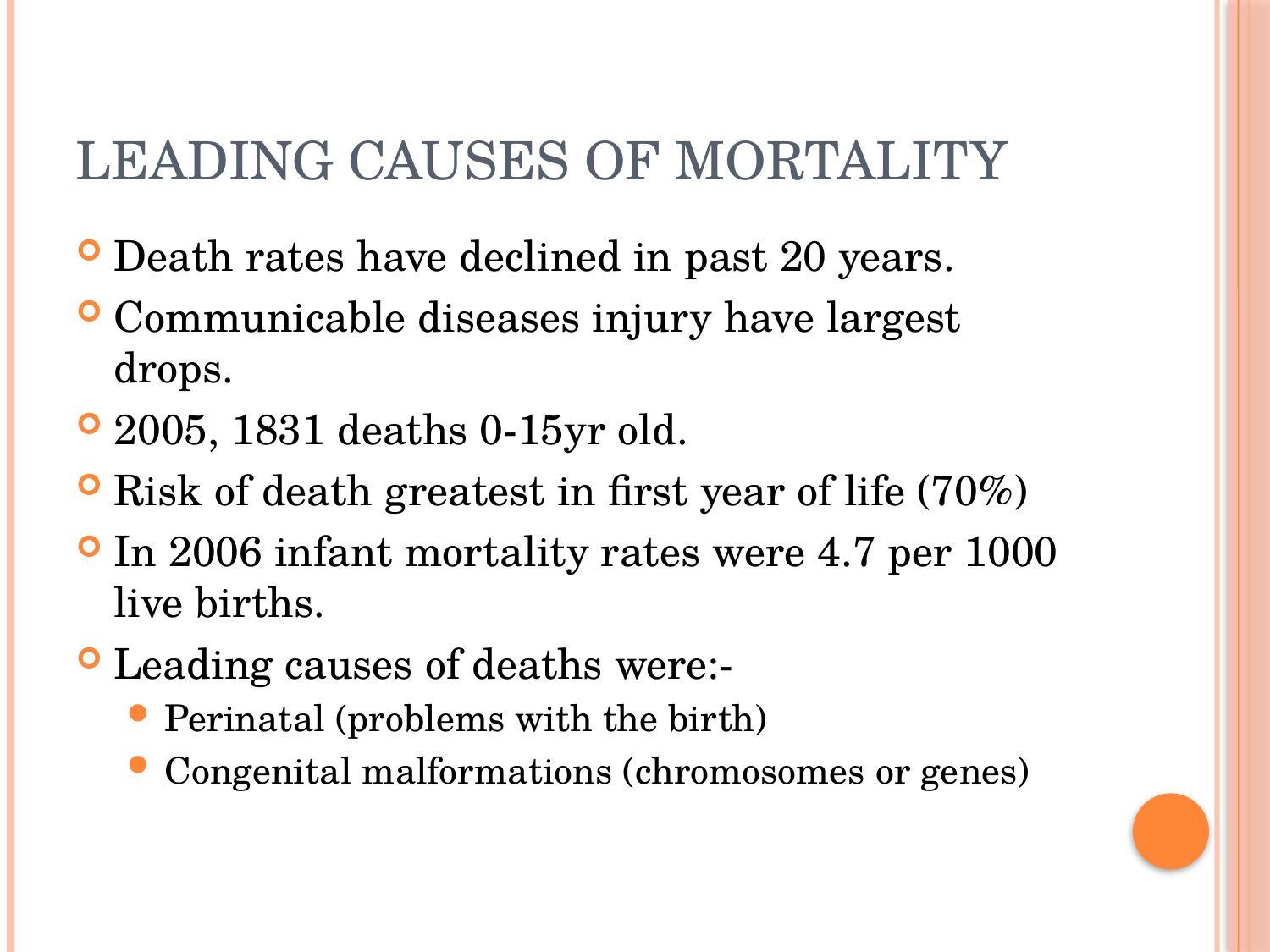

# Leading causes of mortality
Death rates have declined in past 20 years.
Communicable diseases injury have largest drops.
2005, 1831 deaths 0-15yr old.
Risk of death greatest in first year of life (70%)
In 2006 infant mortality rates were 4.7 per 1000 live births.
Leading causes of deaths were:-
Perinatal (problems with the birth)
Congenital malformations (chromosomes or genes)